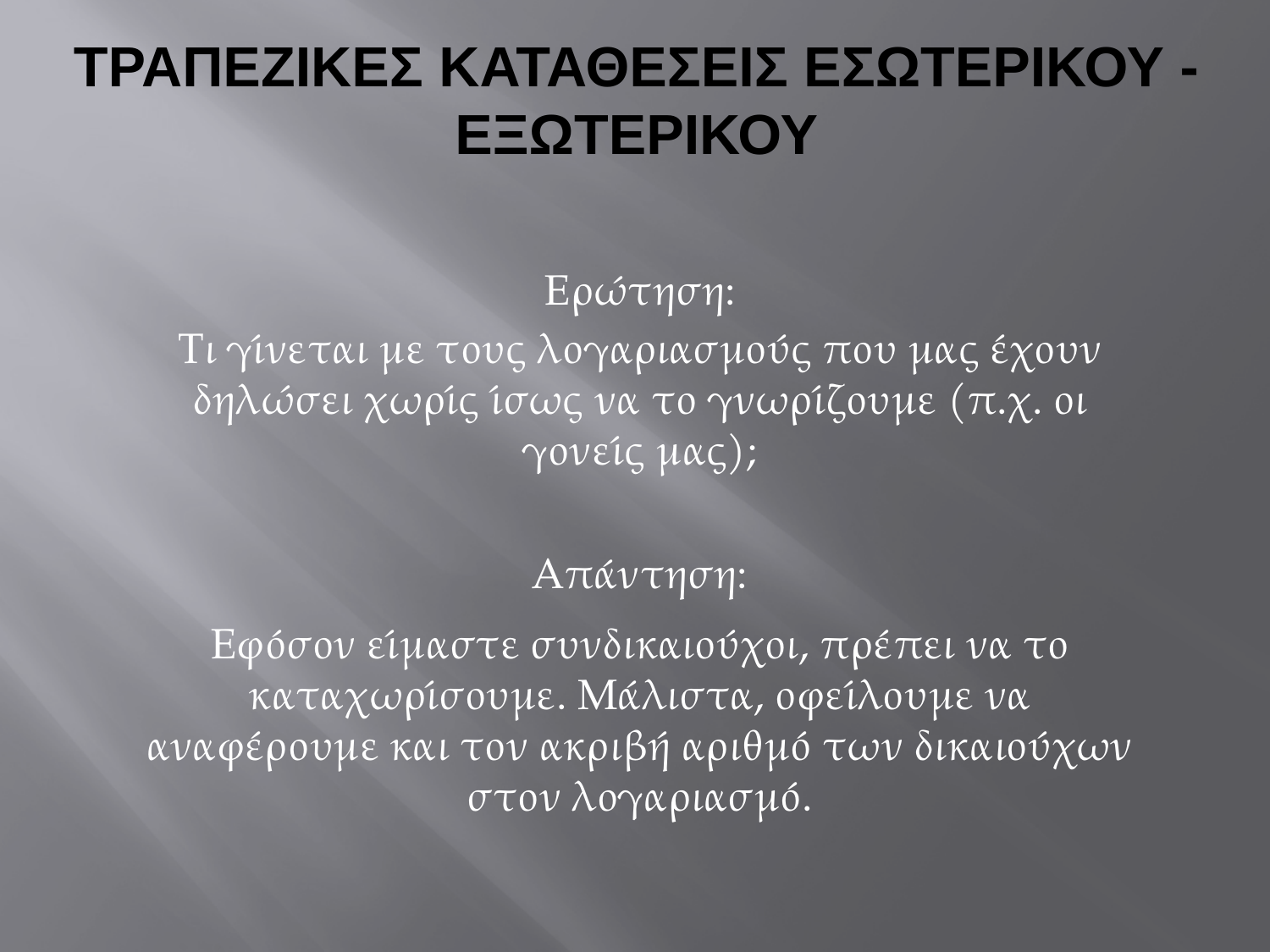

# Τραπεζικεσ Καταθεσεισ εσωτερικου - εξωτερικου
Ερώτηση:
Τι γίνεται με τους λογαριασμούς που μας έχουν δηλώσει χωρίς ίσως να το γνωρίζουμε (π.χ. οι γονείς μας);

Απάντηση:
Εφόσον είμαστε συνδικαιούχοι, πρέπει να το καταχωρίσουμε. Μάλιστα, οφείλουμε να αναφέρουμε και τον ακριβή αριθμό των δικαιούχων στον λογαριασμό.